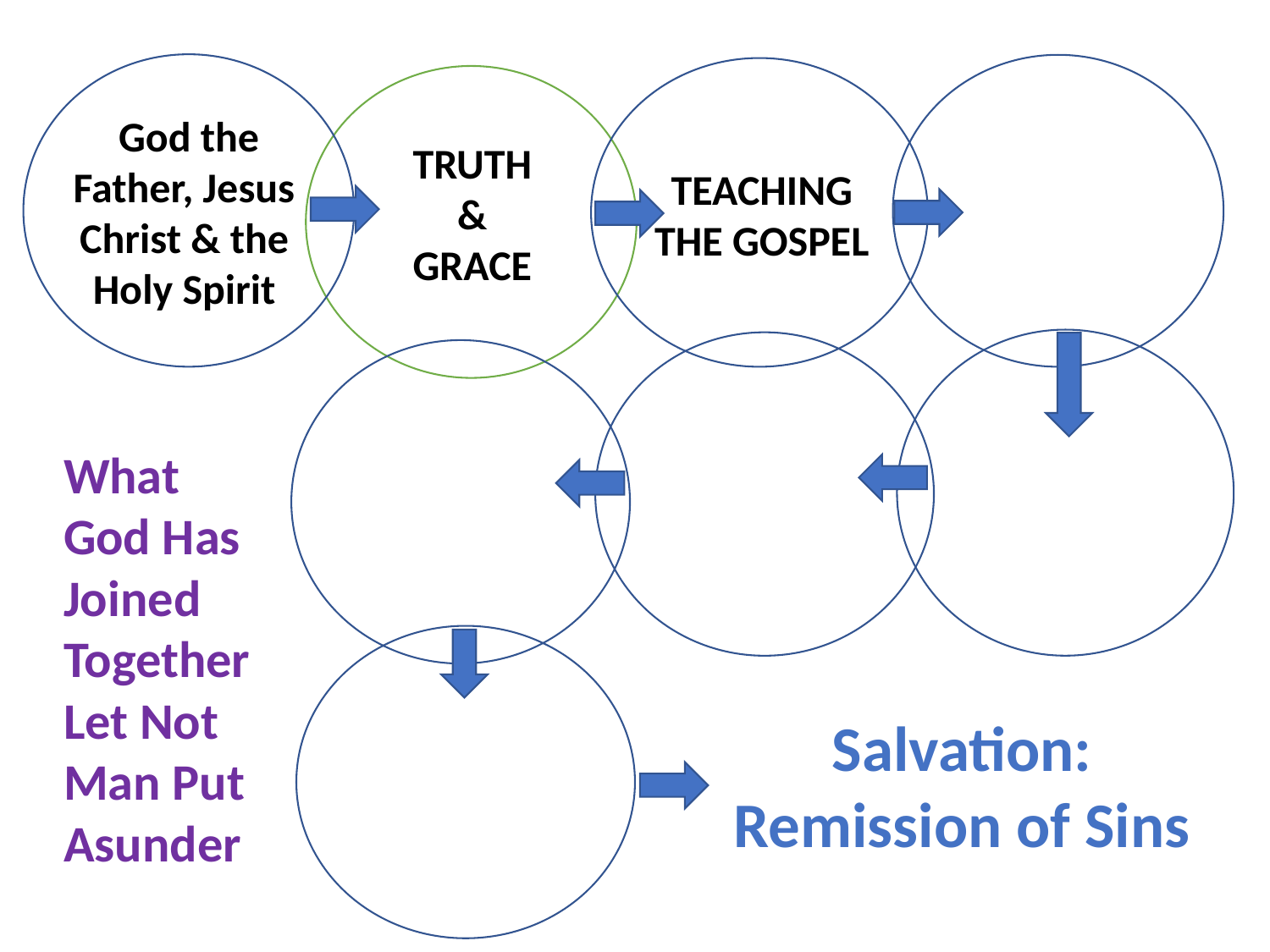

God the Father, Jesus Christ & the Holy Spirit
TRUTH
&
GRACE

TEACHING THE GOSPEL

What God Has Joined Together Let Not Man Put Asunder

Salvation: Remission of Sins